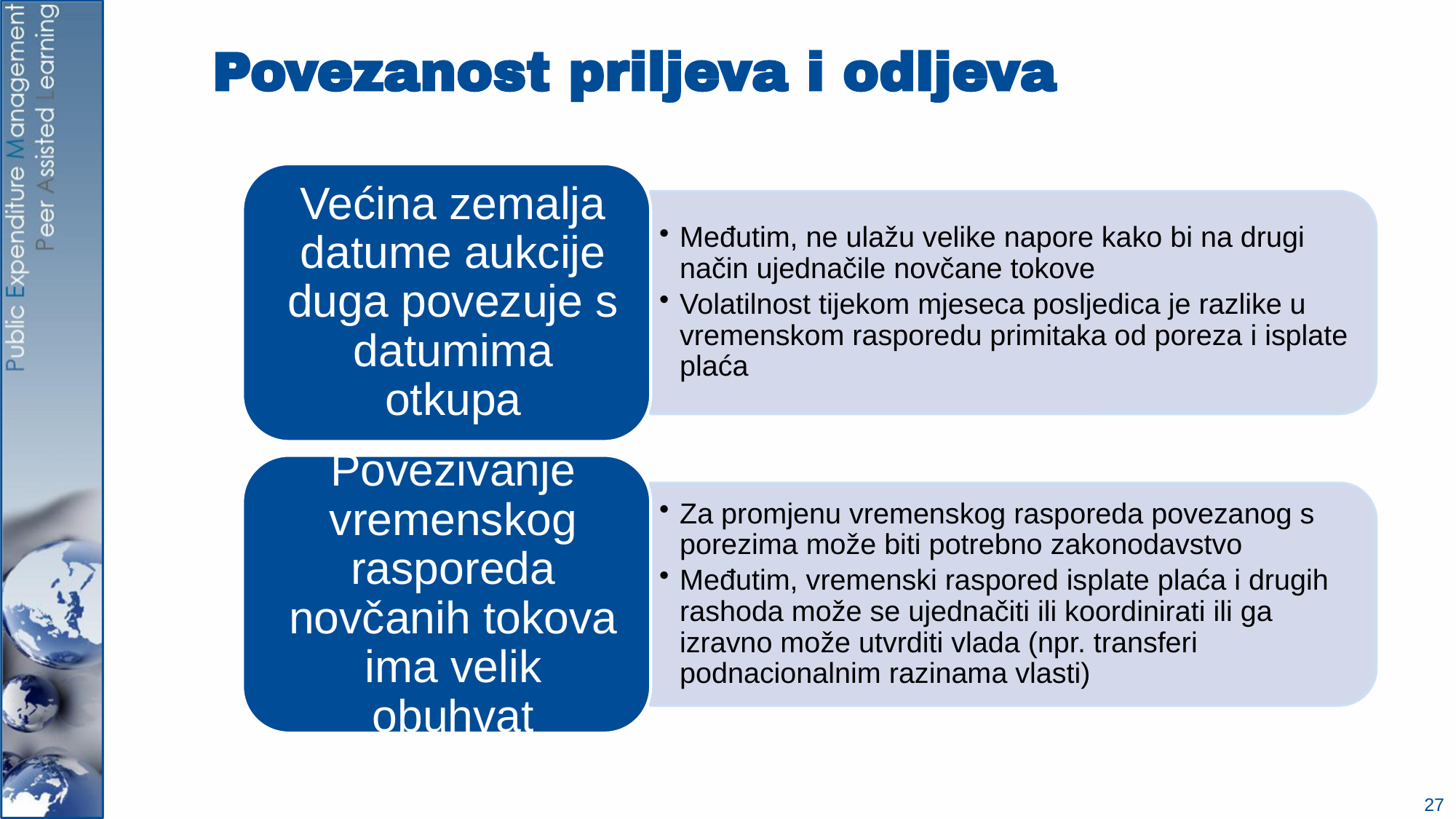

# Povezanost priljeva i odljeva
Međutim, ne ulažu velike napore kako bi na drugi način ujednačile novčane tokove
Volatilnost tijekom mjeseca posljedica je razlike u vremenskom rasporedu primitaka od poreza i isplate plaća
Većina zemalja datume aukcije duga povezuje s datumima otkupa
Za promjenu vremenskog rasporeda povezanog s porezima može biti potrebno zakonodavstvo
Međutim, vremenski raspored isplate plaća i drugih rashoda može se ujednačiti ili koordinirati ili ga izravno može utvrditi vlada (npr. transferi podnacionalnim razinama vlasti)
Povezivanje vremenskog rasporeda novčanih tokova ima velik obuhvat